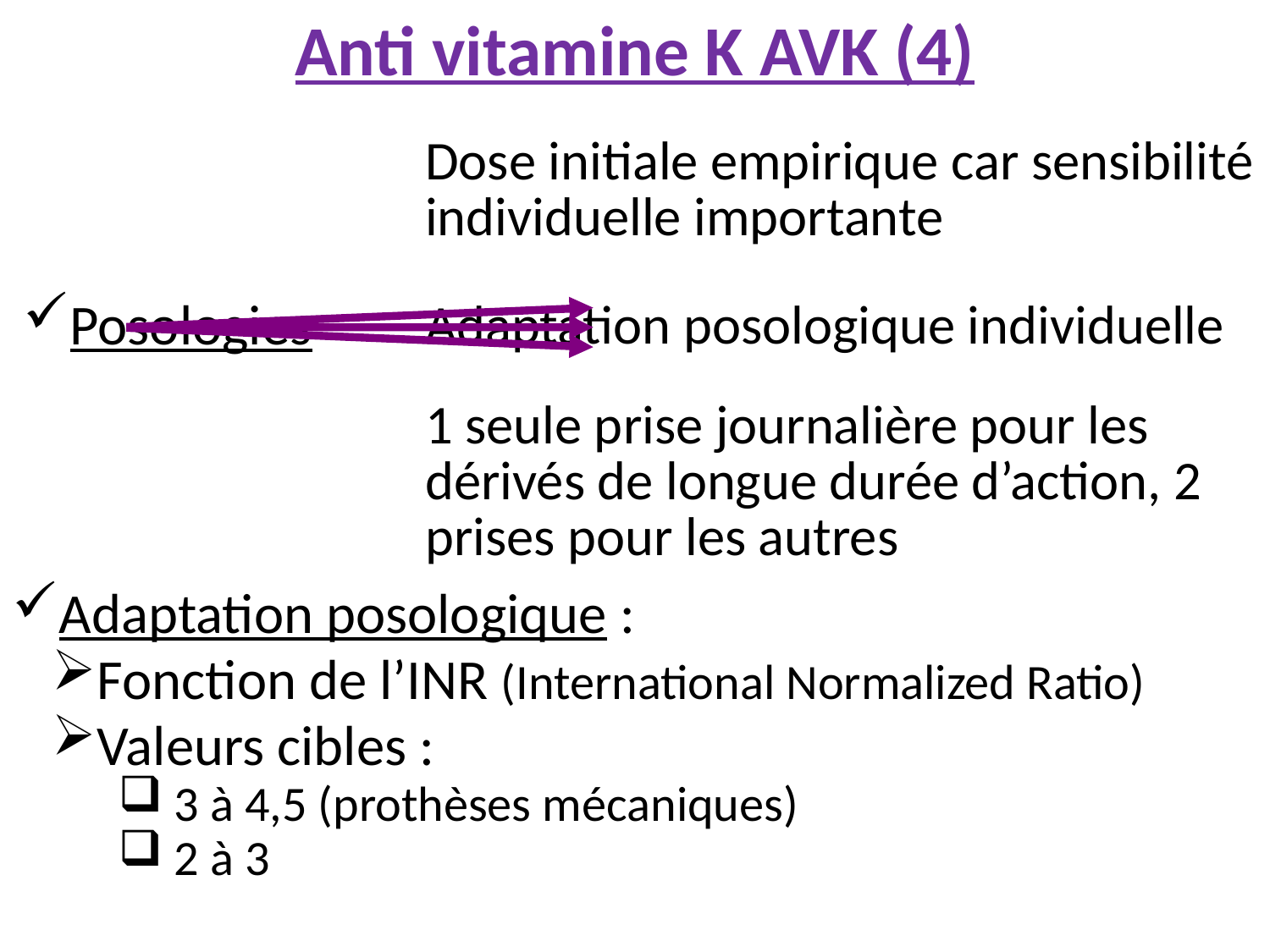

# Anti vitamine K AVK (4)
Dose initiale empirique car sensibilité individuelle importante

Posologies
Adaptation posologique individuelle
1 seule prise journalière pour les dérivés de longue durée d’action, 2 prises pour les autres
Adaptation posologique :
Fonction de l’INR (International Normalized Ratio)
Valeurs cibles :
 3 à 4,5 (prothèses mécaniques)
 2 à 3